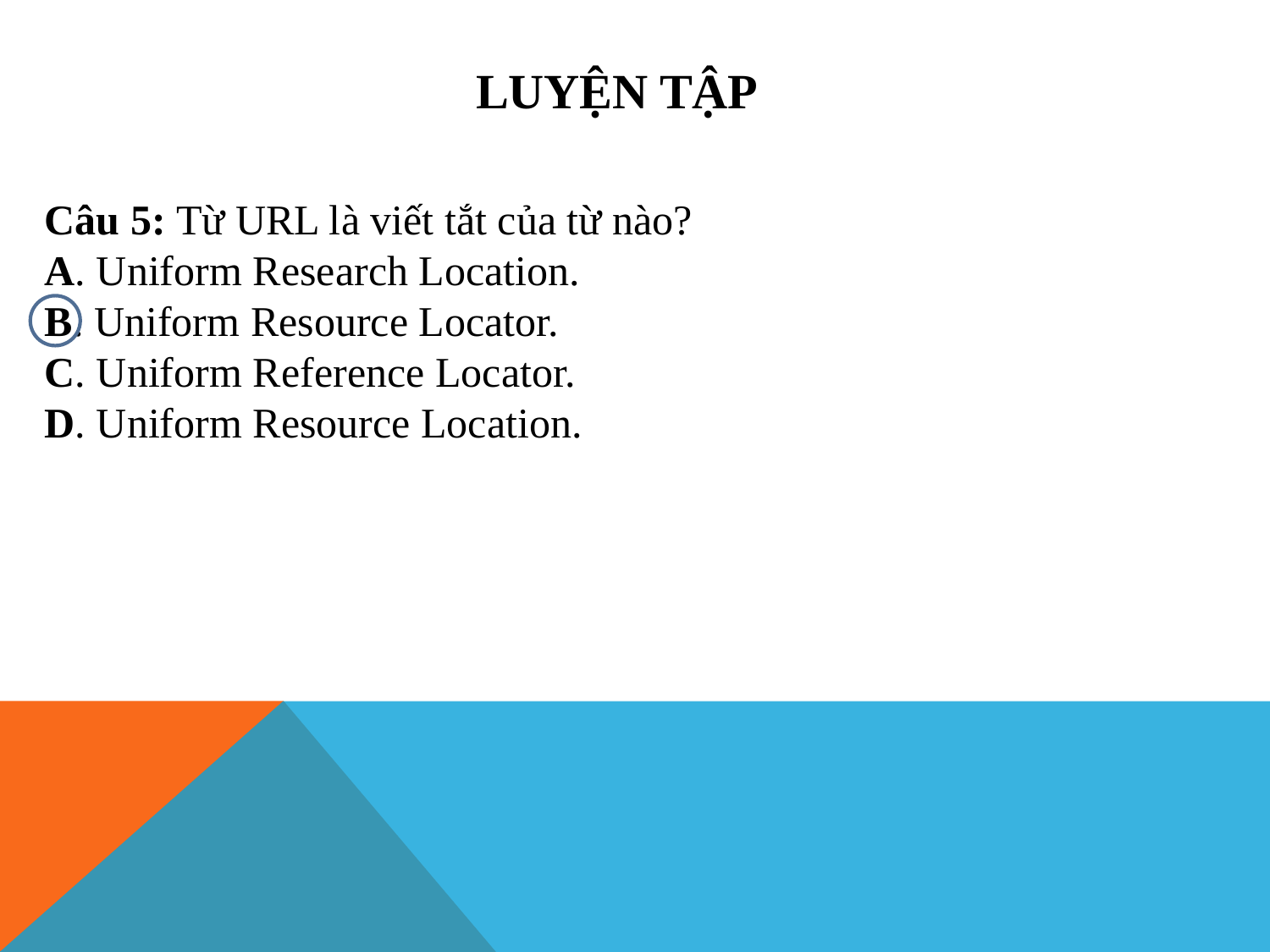

# LUYỆN TẬP
Câu 5: Từ URL là viết tắt của từ nào?
A. Uniform Research Location.
B. Uniform Resource Locator.
C. Uniform Reference Locator.
D. Uniform Resource Location.